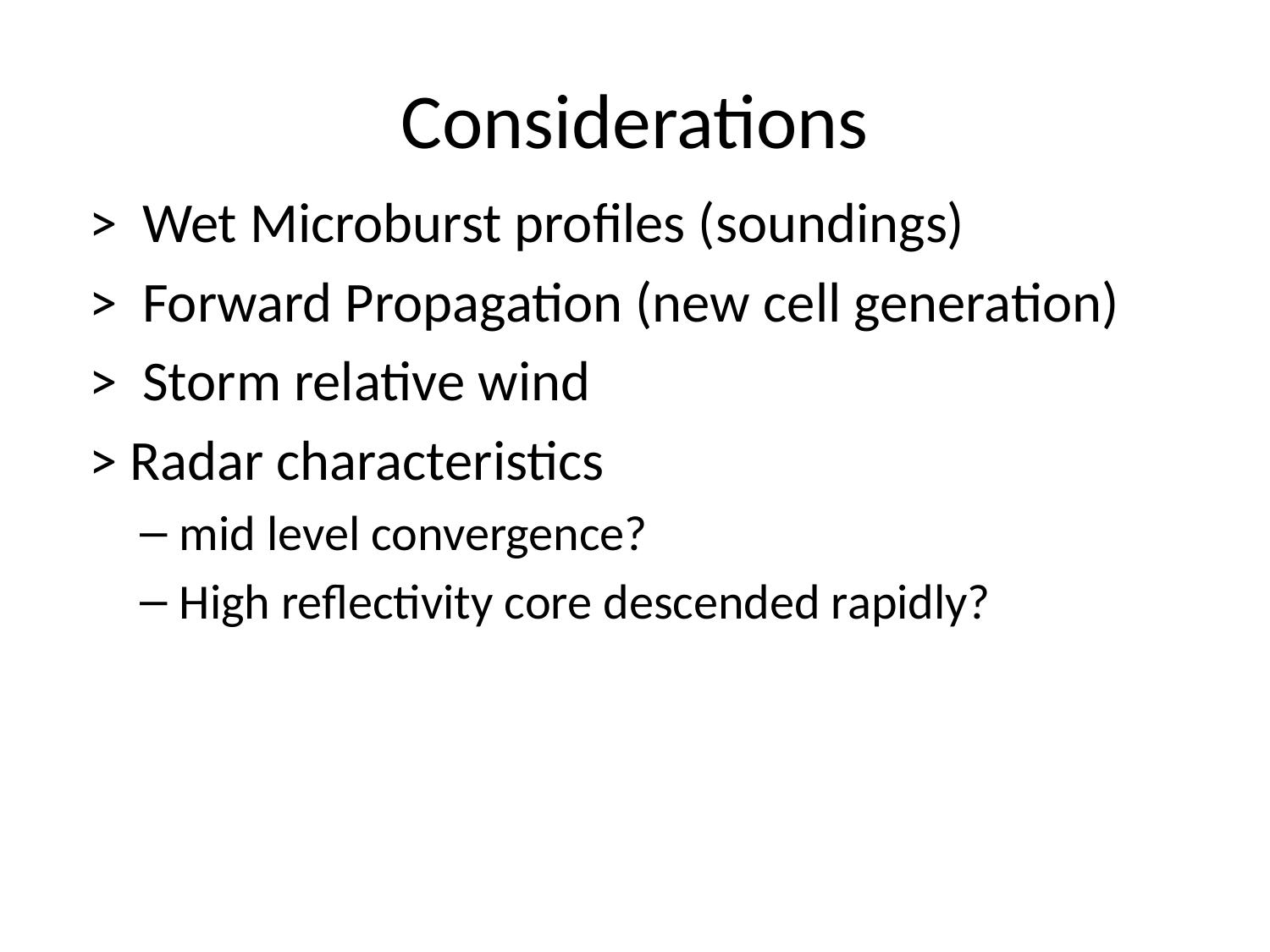

# Considerations
 >  Wet Microburst profiles (soundings)
 >  Forward Propagation (new cell generation)
 >  Storm relative wind
 > Radar characteristics
mid level convergence?
High reflectivity core descended rapidly?